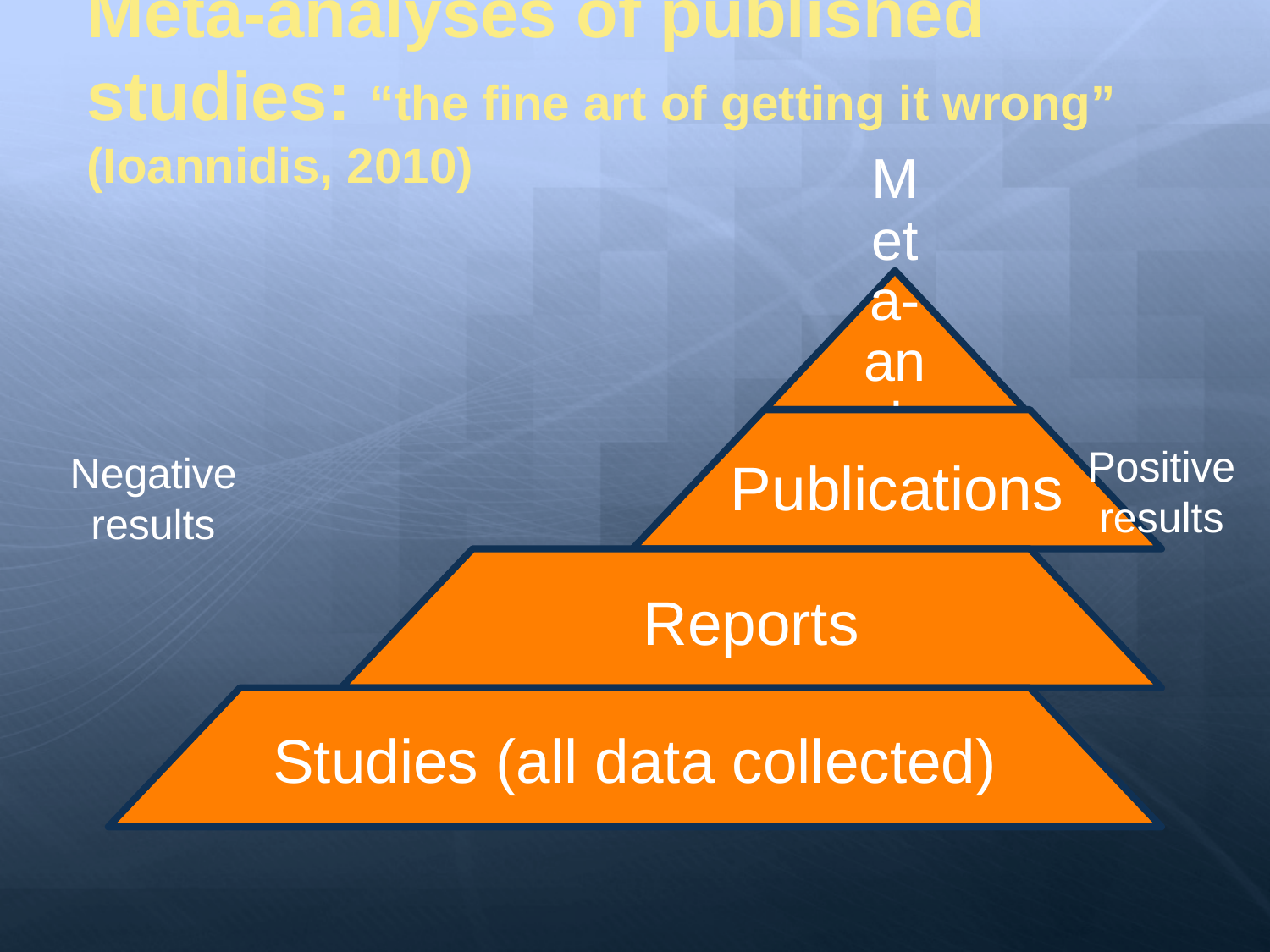

# Meta-analyses of published studies: “the fine art of getting it wrong” (Ioannidis, 2010)
Meta-analyses
Publications
Reports
Studies (all data collected)
Positive results
Negative results